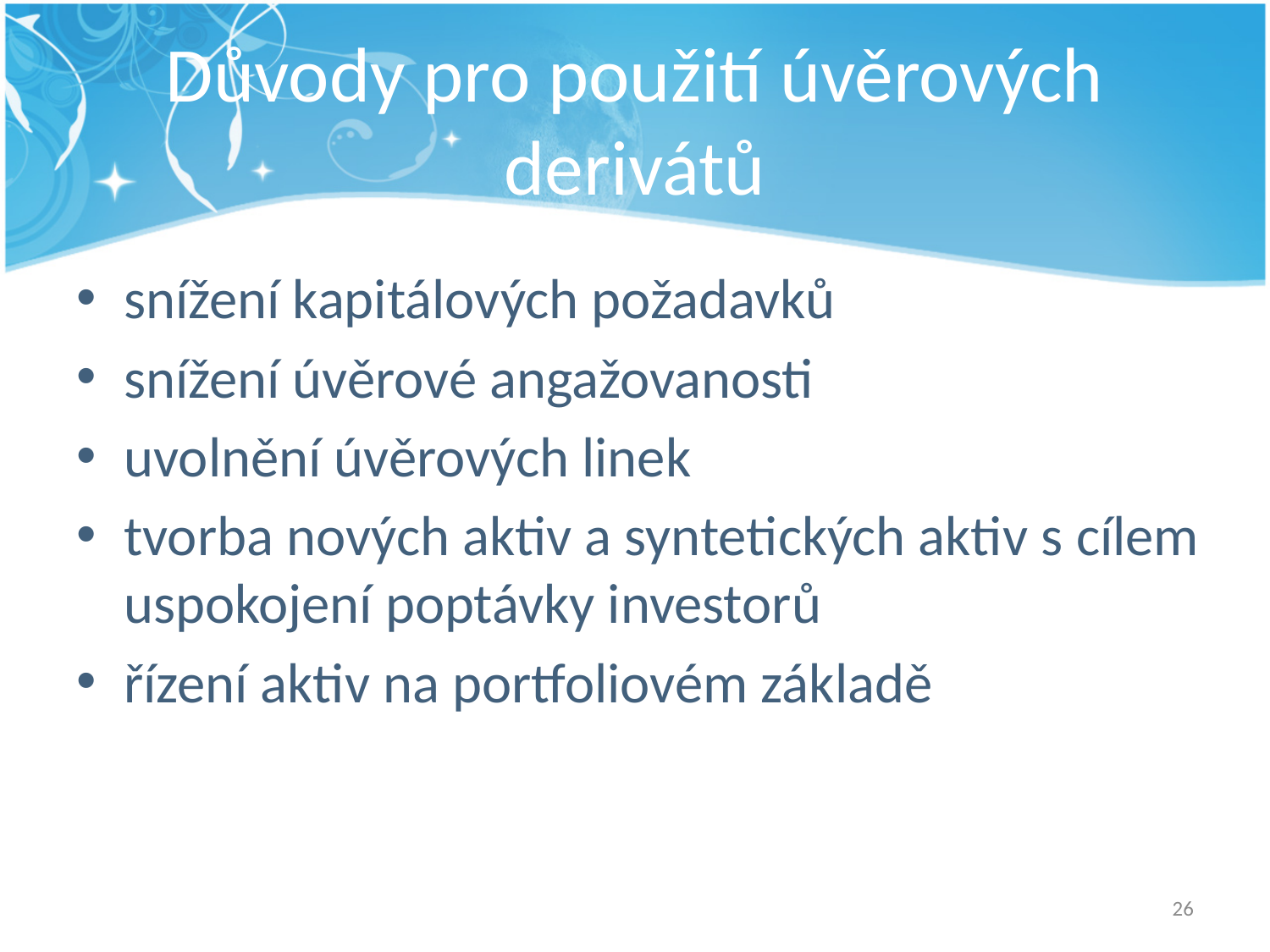

# Důvody pro použití úvěrových derivátů
snížení kapitálových požadavků
snížení úvěrové angažovanosti
uvolnění úvěrových linek
tvorba nových aktiv a syntetických aktiv s cílem uspokojení poptávky investorů
řízení aktiv na portfoliovém základě
26